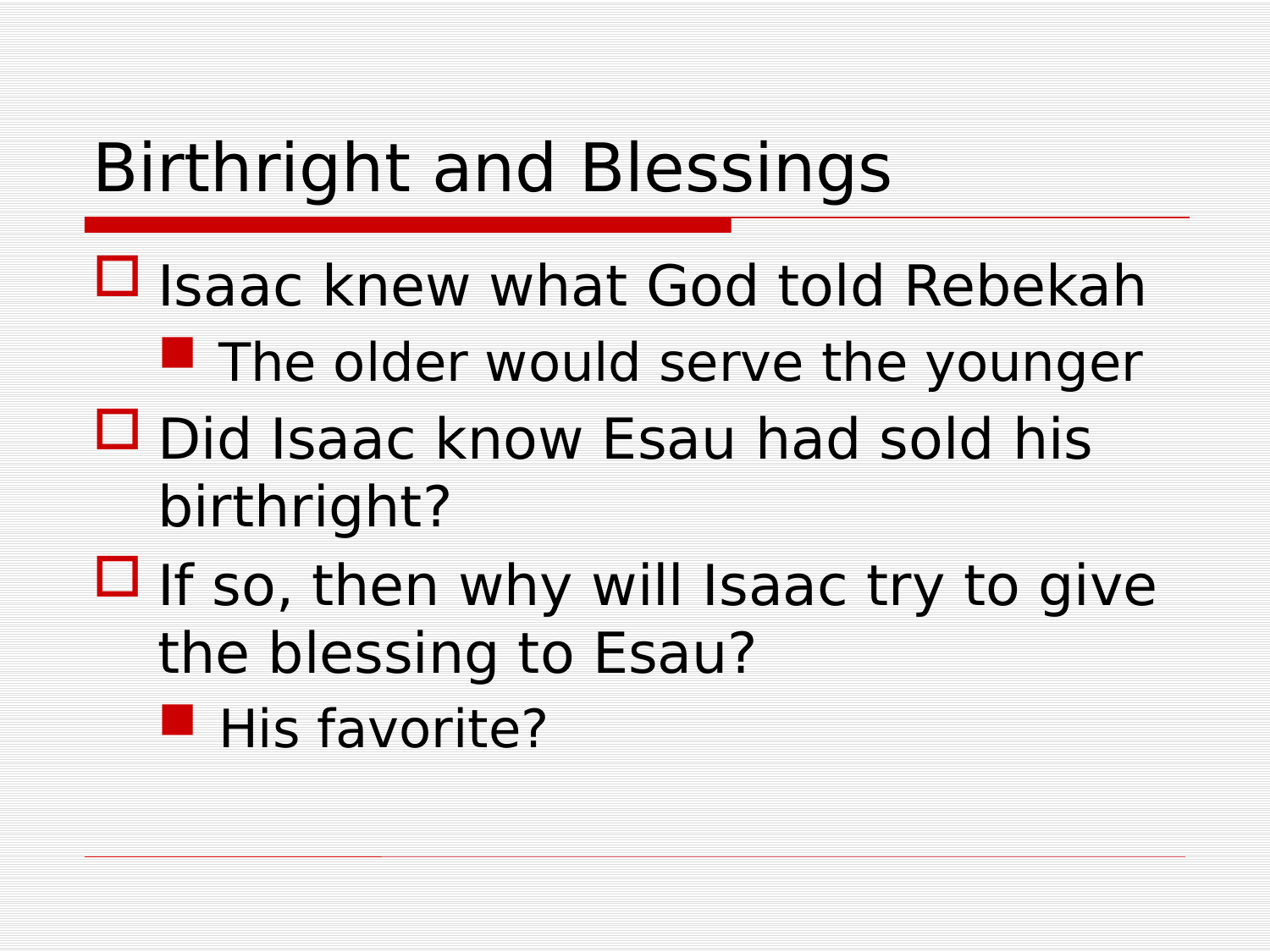

# Birthright and Blessings
Isaac knew what God told Rebekah
The older would serve the younger
Did Isaac know Esau had sold his birthright?
If so, then why will Isaac try to give the blessing to Esau?
His favorite?